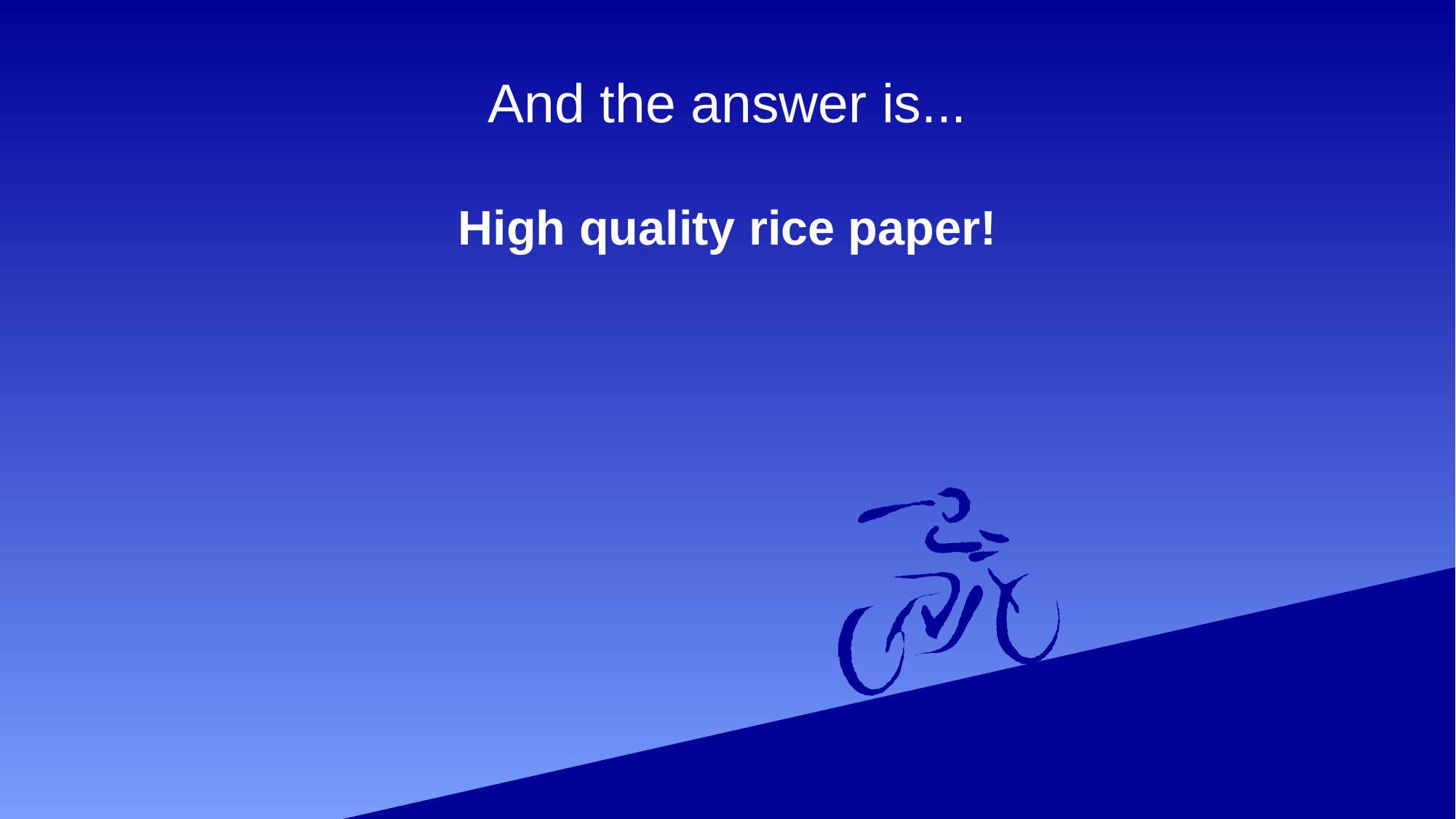

# And the answer is...
High quality rice paper!